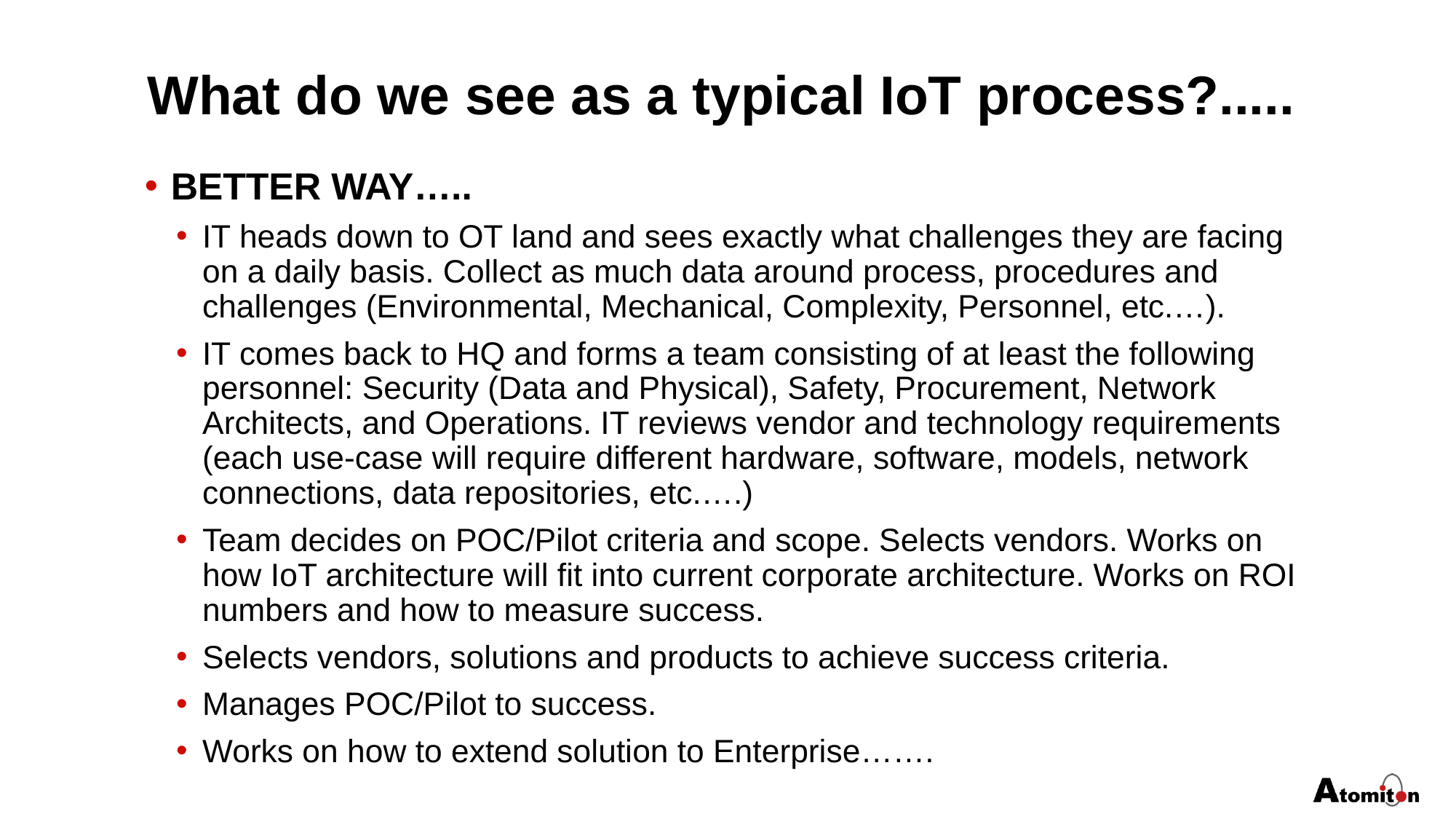

# What do we see as a typical IoT process?.....
BETTER WAY…..
IT heads down to OT land and sees exactly what challenges they are facing on a daily basis. Collect as much data around process, procedures and challenges (Environmental, Mechanical, Complexity, Personnel, etc.…).
IT comes back to HQ and forms a team consisting of at least the following personnel: Security (Data and Physical), Safety, Procurement, Network Architects, and Operations. IT reviews vendor and technology requirements (each use-case will require different hardware, software, models, network connections, data repositories, etc.….)
Team decides on POC/Pilot criteria and scope. Selects vendors. Works on how IoT architecture will fit into current corporate architecture. Works on ROI numbers and how to measure success.
Selects vendors, solutions and products to achieve success criteria.
Manages POC/Pilot to success.
Works on how to extend solution to Enterprise…….